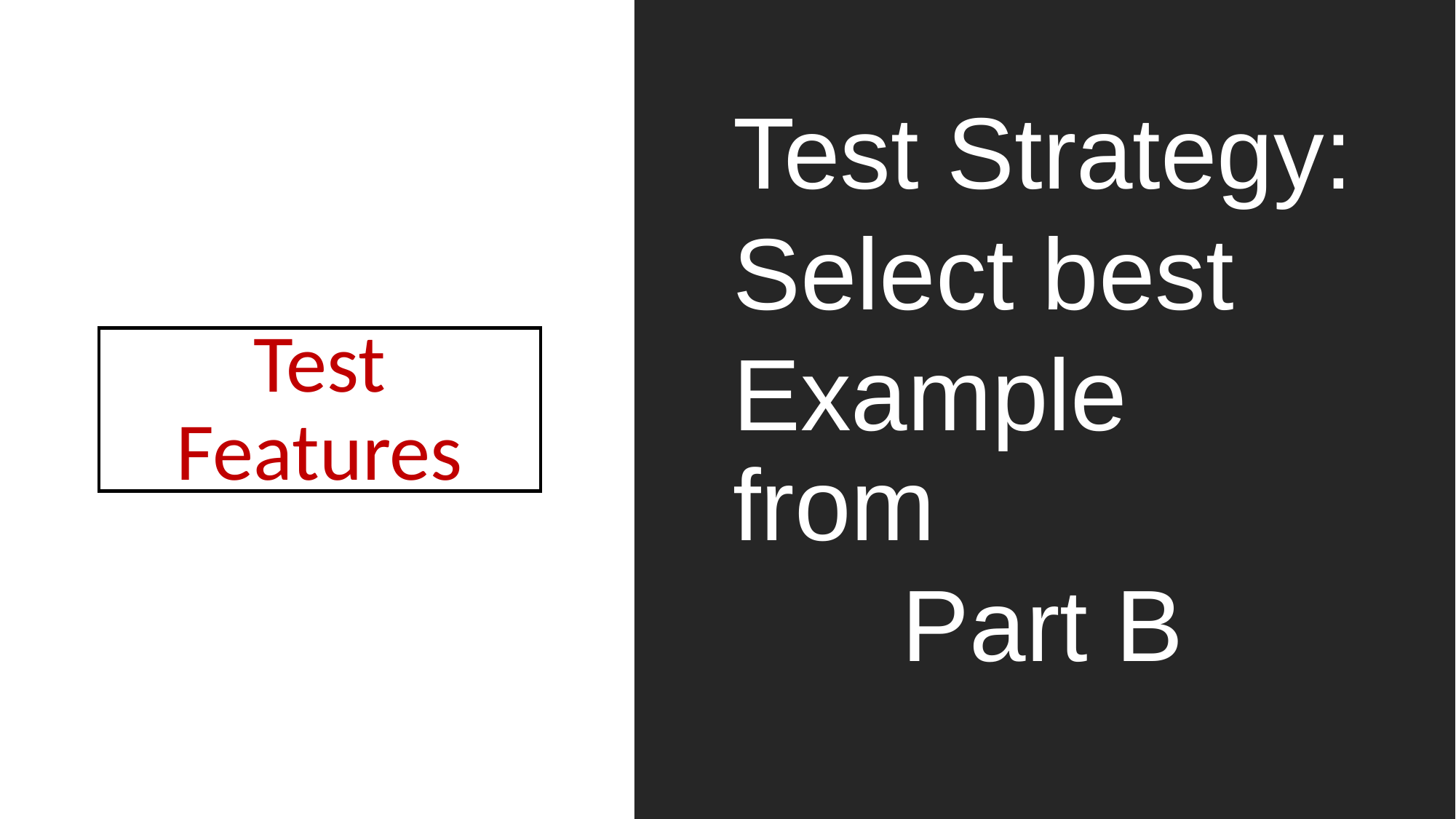

Test Strategy:
Select best
Example from
      Part B

# Test Features